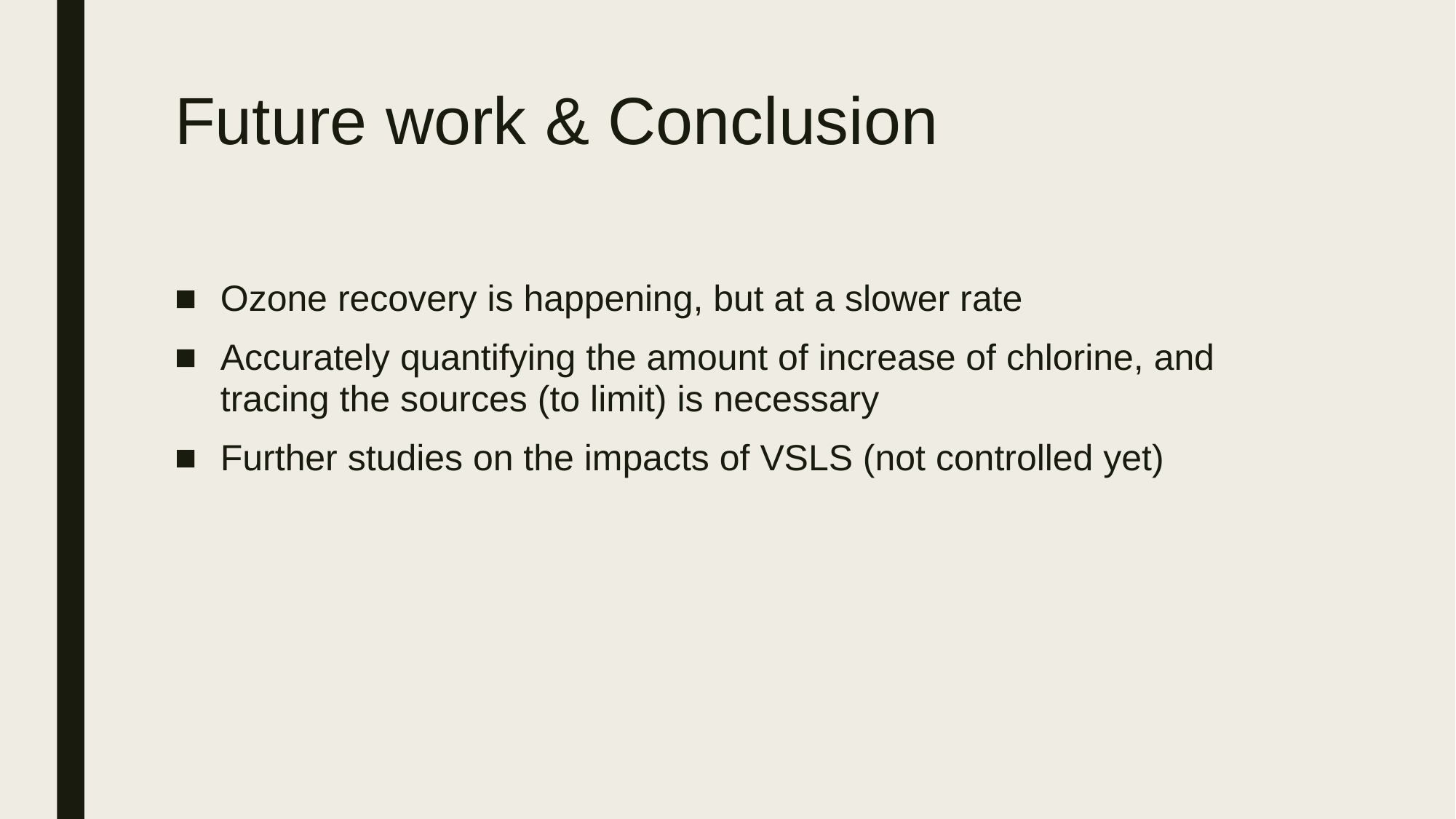

# Future work & Conclusion
Ozone recovery is happening, but at a slower rate
Accurately quantifying the amount of increase of chlorine, and tracing the sources (to limit) is necessary
Further studies on the impacts of VSLS (not controlled yet)